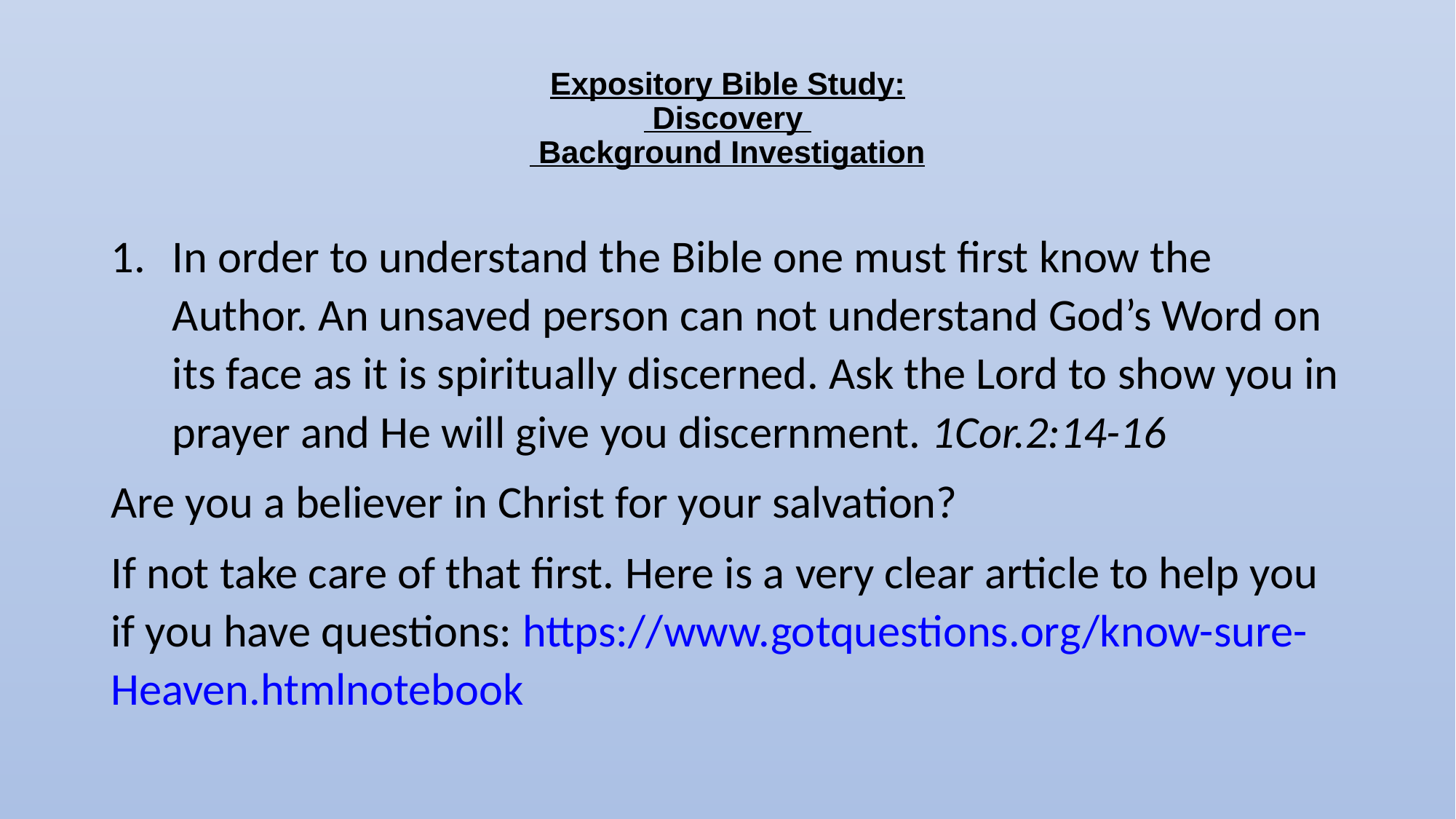

# Expository Bible Study: Discovery Background Investigation
In order to understand the Bible one must first know the Author. An unsaved person can not understand God’s Word on its face as it is spiritually discerned. Ask the Lord to show you in prayer and He will give you discernment. 1Cor.2:14-16
Are you a believer in Christ for your salvation?
If not take care of that first. Here is a very clear article to help you if you have questions: https://www.gotquestions.org/know-sure-Heaven.htmlnotebook